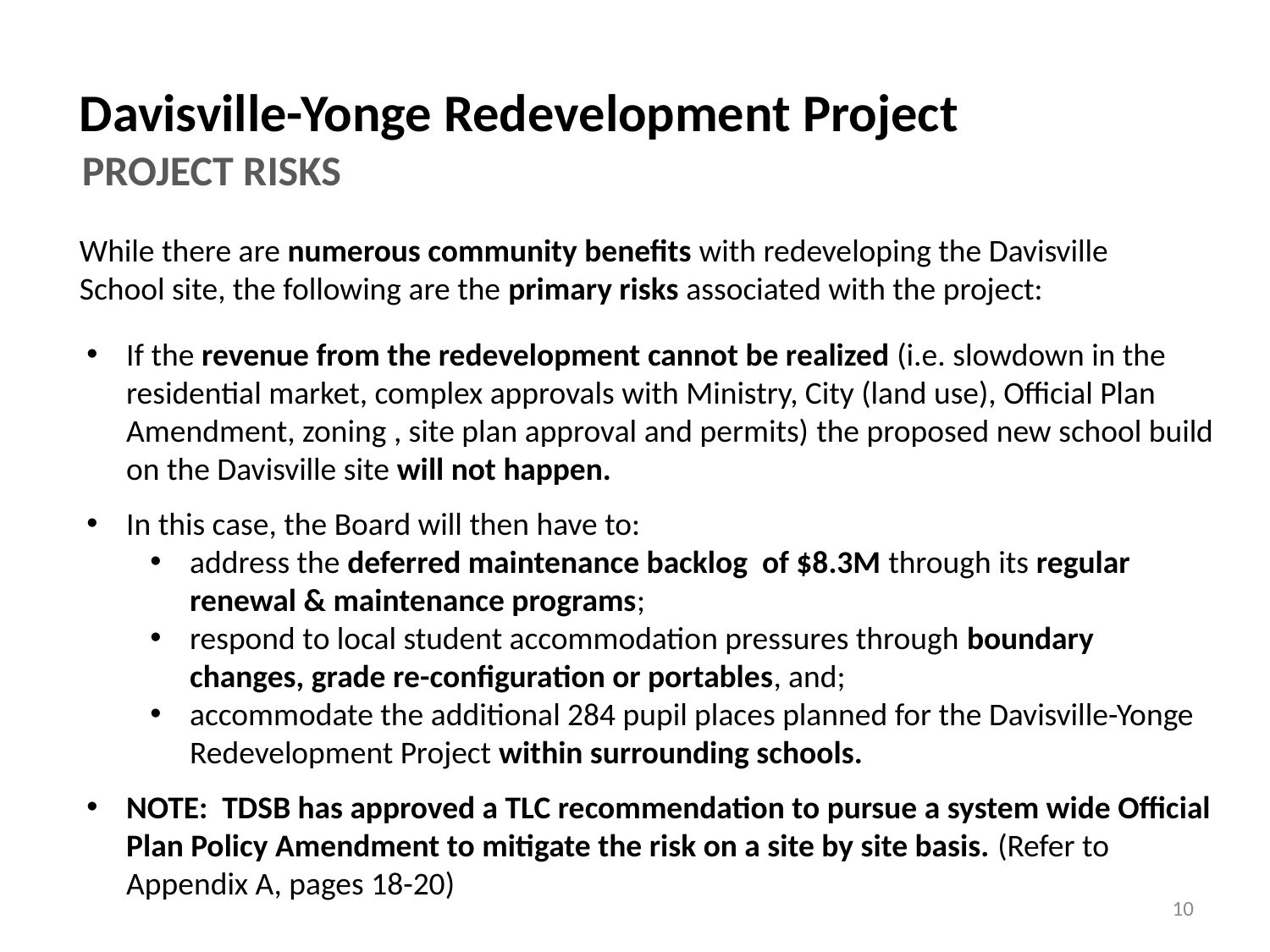

Davisville-Yonge Redevelopment Project
PROJECT RISKS
While there are numerous community benefits with redeveloping the Davisville School site, the following are the primary risks associated with the project:
If the revenue from the redevelopment cannot be realized (i.e. slowdown in the residential market, complex approvals with Ministry, City (land use), Official Plan Amendment, zoning , site plan approval and permits) the proposed new school build on the Davisville site will not happen.

In this case, the Board will then have to:
address the deferred maintenance backlog  of $8.3M through its regular renewal & maintenance programs;
respond to local student accommodation pressures through boundary changes, grade re-configuration or portables, and;
accommodate the additional 284 pupil places planned for the Davisville-Yonge Redevelopment Project within surrounding schools.

NOTE:  TDSB has approved a TLC recommendation to pursue a system wide Official Plan Policy Amendment to mitigate the risk on a site by site basis. (Refer to Appendix A, pages 18-20)

10